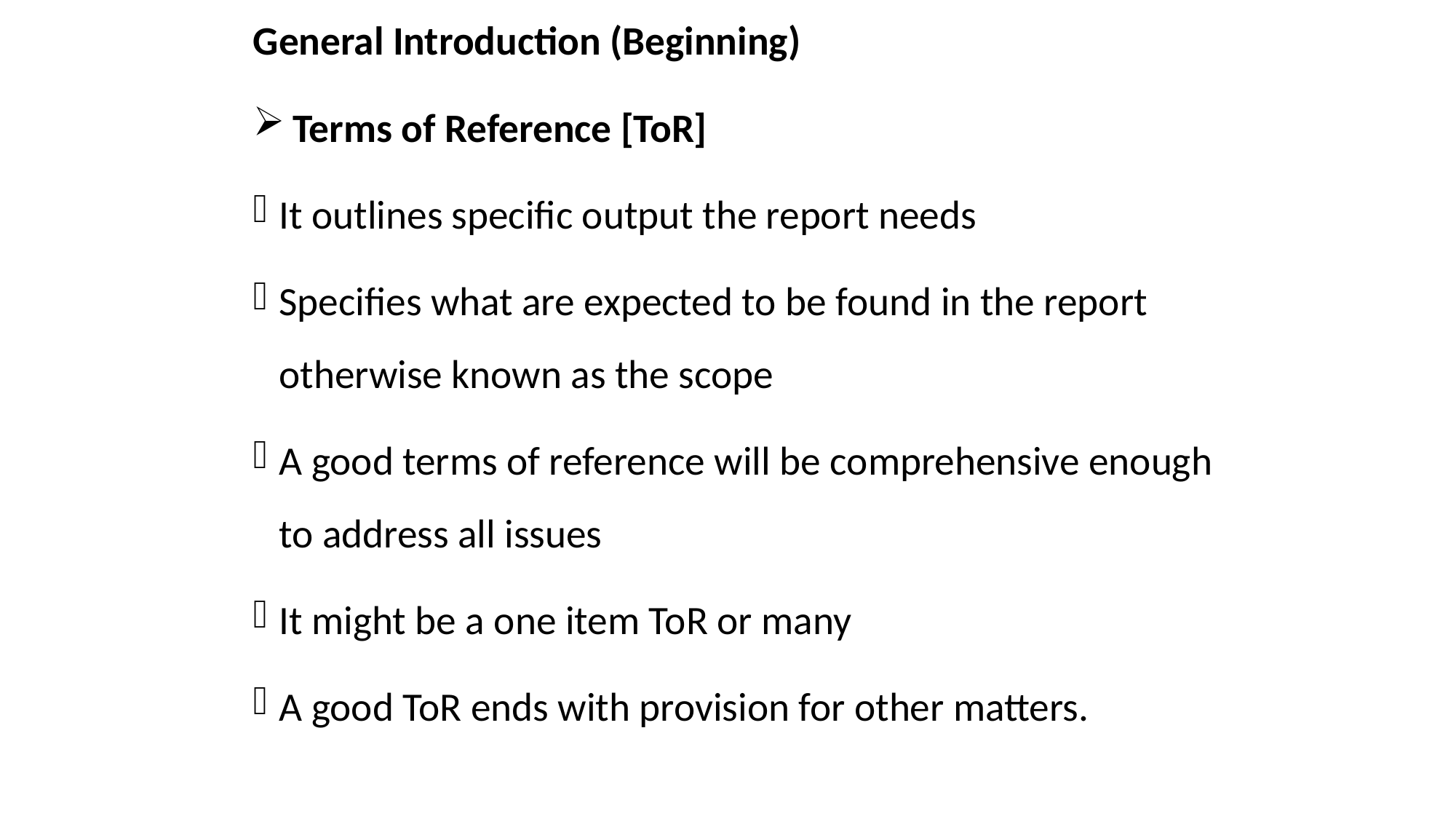

General Introduction (Beginning)
 Terms of Reference [ToR]
It outlines specific output the report needs
Specifies what are expected to be found in the report otherwise known as the scope
A good terms of reference will be comprehensive enough to address all issues
It might be a one item ToR or many
A good ToR ends with provision for other matters.